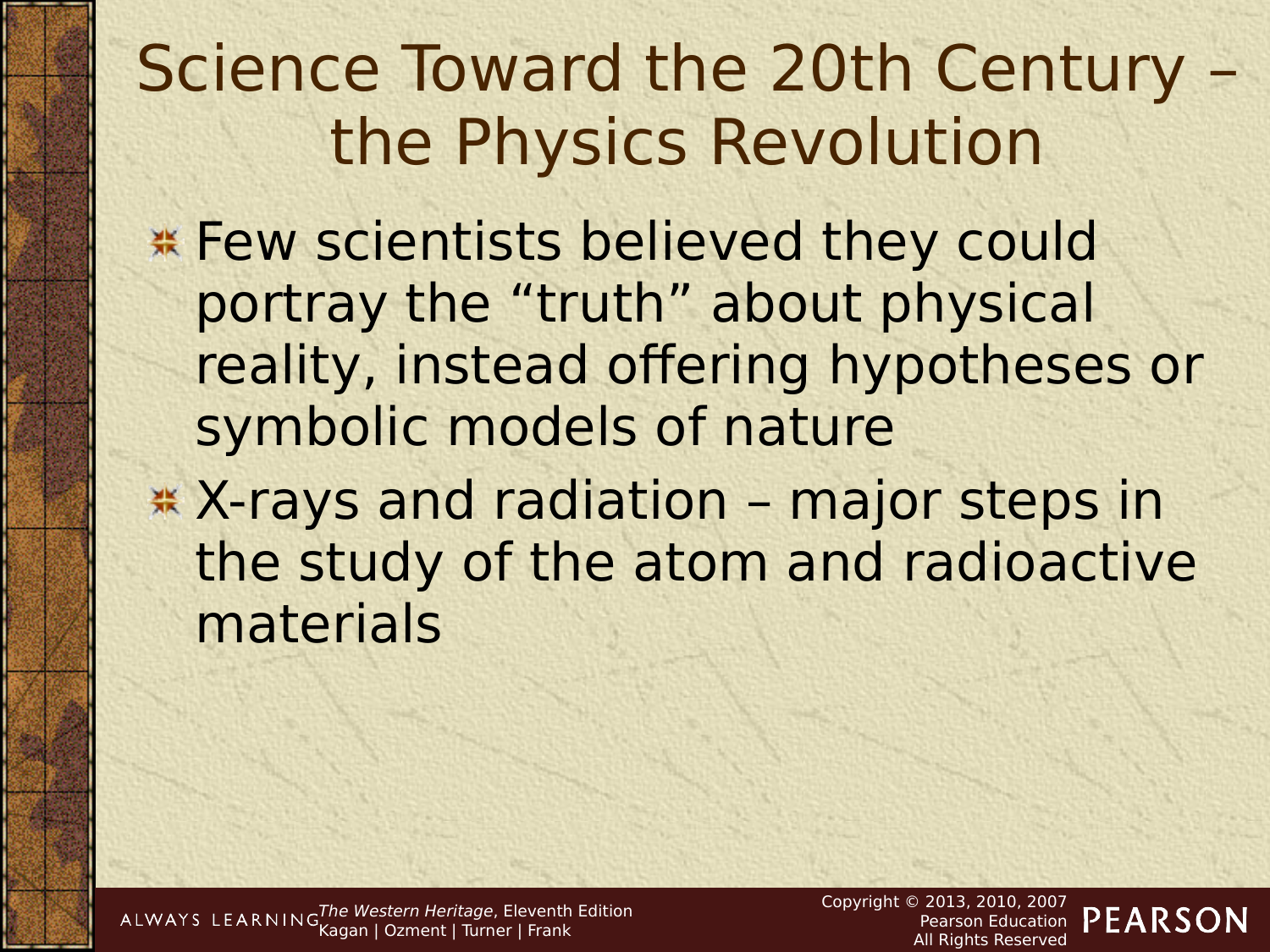

Science Toward the 20th Century – the Physics Revolution
Few scientists believed they could portray the “truth” about physical reality, instead offering hypotheses or symbolic models of nature
X-rays and radiation – major steps in the study of the atom and radioactive materials